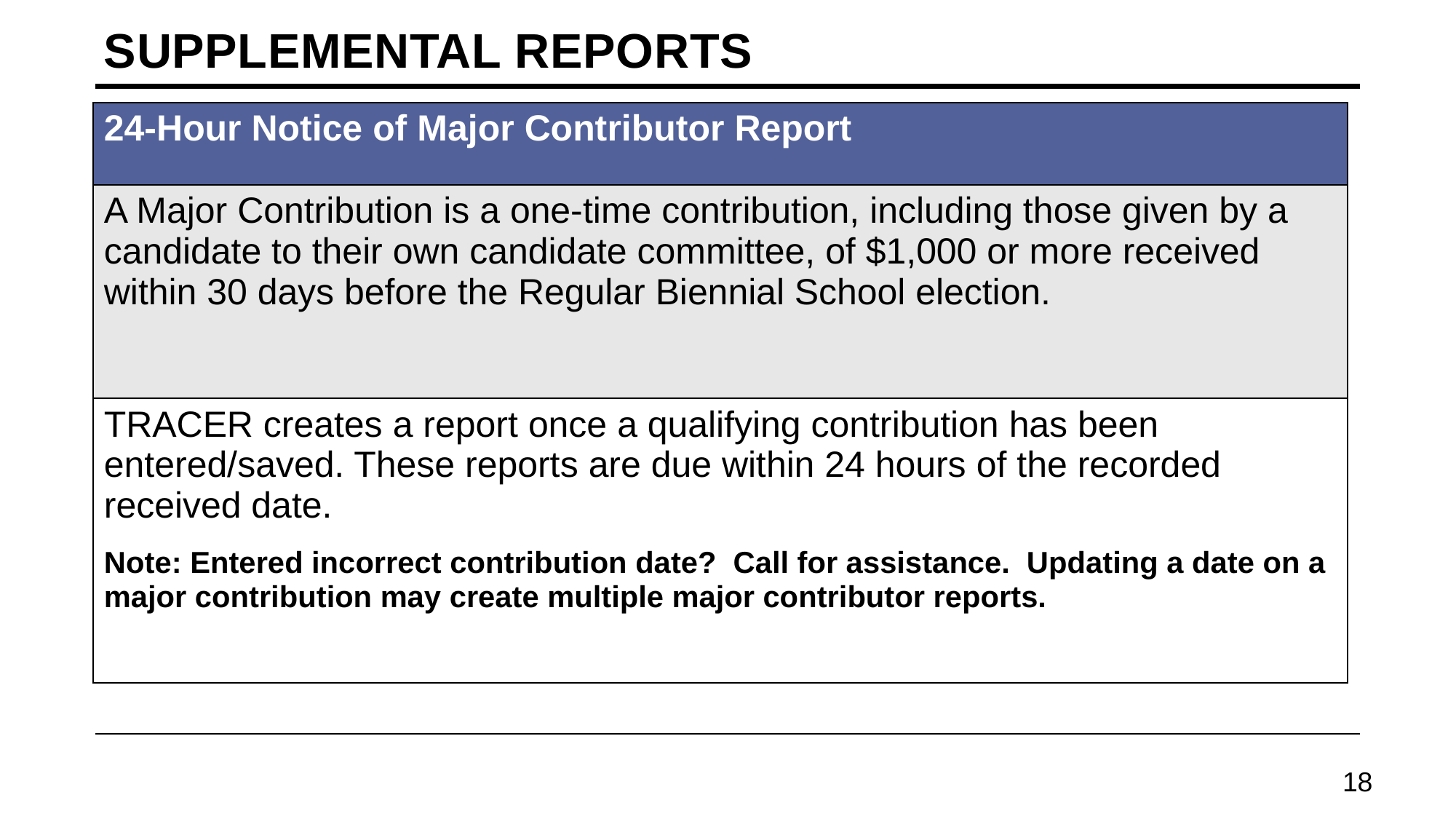

# Supplemental reports
| 24-Hour Notice of Major Contributor Report |
| --- |
| A Major Contribution is a one-time contribution, including those given by a candidate to their own candidate committee, of $1,000 or more received within 30 days before the Regular Biennial School election. |
| TRACER creates a report once a qualifying contribution has been entered/saved. These reports are due within 24 hours of the recorded received date. Note: Entered incorrect contribution date? Call for assistance. Updating a date on a major contribution may create multiple major contributor reports. |
18